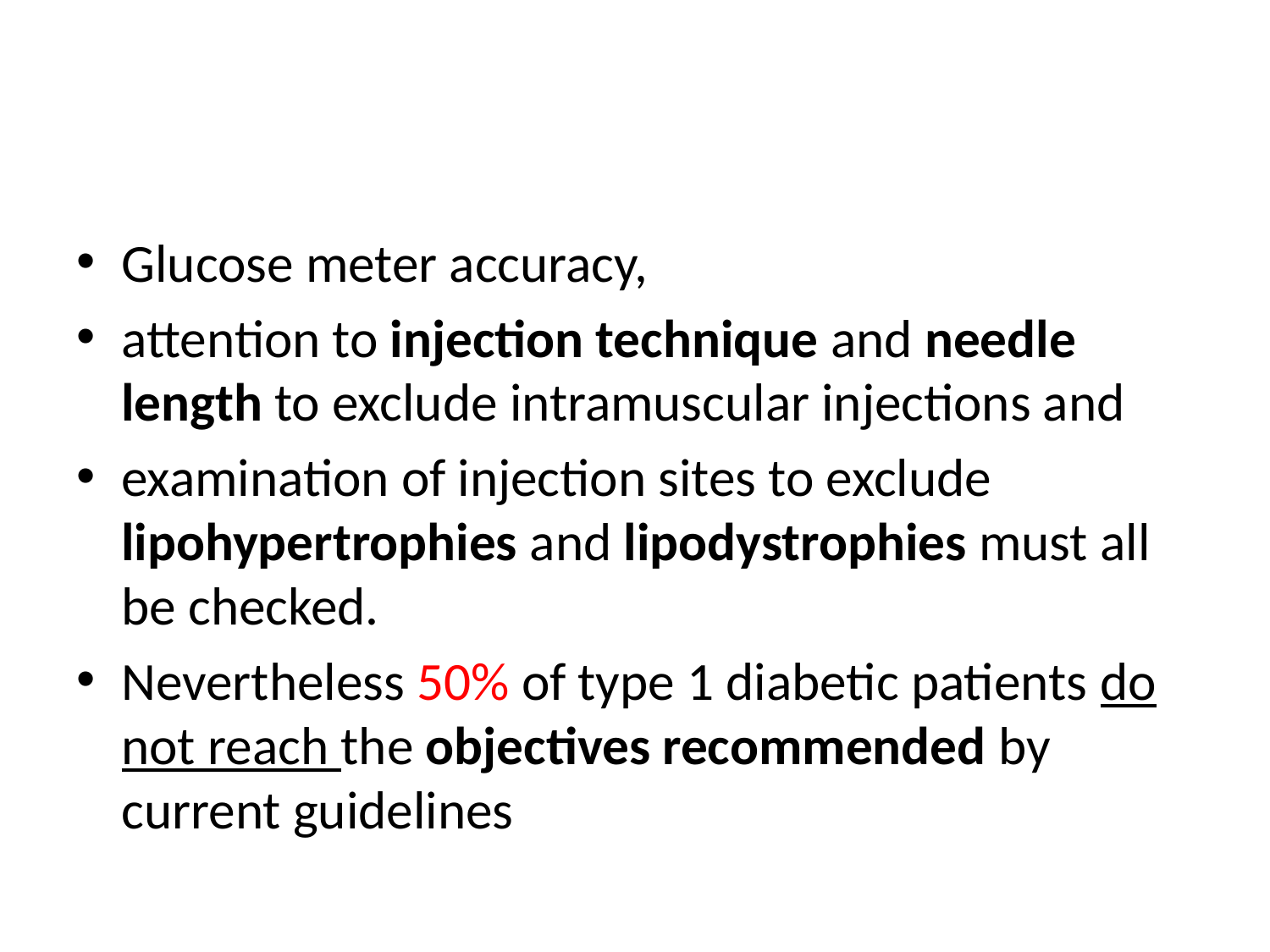

#
Glucose meter accuracy,
attention to injection technique and needle length to exclude intramuscular injections and
examination of injection sites to exclude lipohypertrophies and lipodystrophies must all be checked.
Nevertheless 50% of type 1 diabetic patients do not reach the objectives recommended by current guidelines